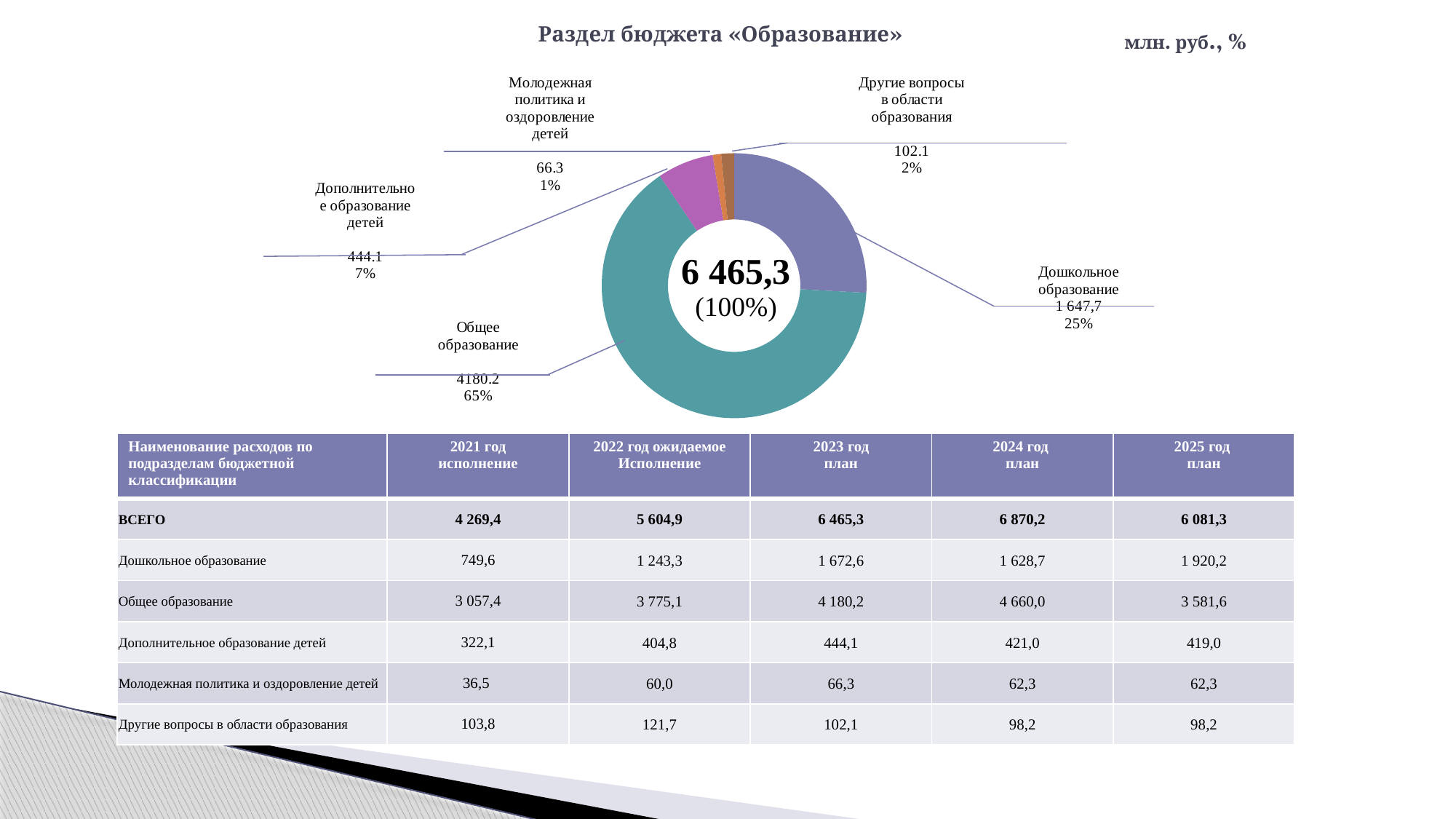

# Раздел бюджета «Образование»
млн. руб., %

### Chart

| Category | Продажи |
|---|---|
| Дошкольное образование
 | 1672.6 |
| Общее образование
 | 4180.2 |
| Дополнительное образование детей
 | 444.1 |
| Молодежная политика и оздоровление детей
 | 66.3 |
| Другие вопросы в области образования
 | 102.1 |
| Наименование расходов по подразделам бюджетной классификации | 2021 год исполнение | 2022 год ожидаемое Исполнение | 2023 год план | 2024 год план | 2025 год план |
| --- | --- | --- | --- | --- | --- |
| ВСЕГО | 4 269,4 | 5 604,9 | 6 465,3 | 6 870,2 | 6 081,3 |
| Дошкольное образование | 749,6 | 1 243,3 | 1 672,6 | 1 628,7 | 1 920,2 |
| Общее образование | 3 057,4 | 3 775,1 | 4 180,2 | 4 660,0 | 3 581,6 |
| Дополнительное образование детей | 322,1 | 404,8 | 444,1 | 421,0 | 419,0 |
| Молодежная политика и оздоровление детей | 36,5 | 60,0 | 66,3 | 62,3 | 62,3 |
| Другие вопросы в области образования | 103,8 | 121,7 | 102,1 | 98,2 | 98,2 |